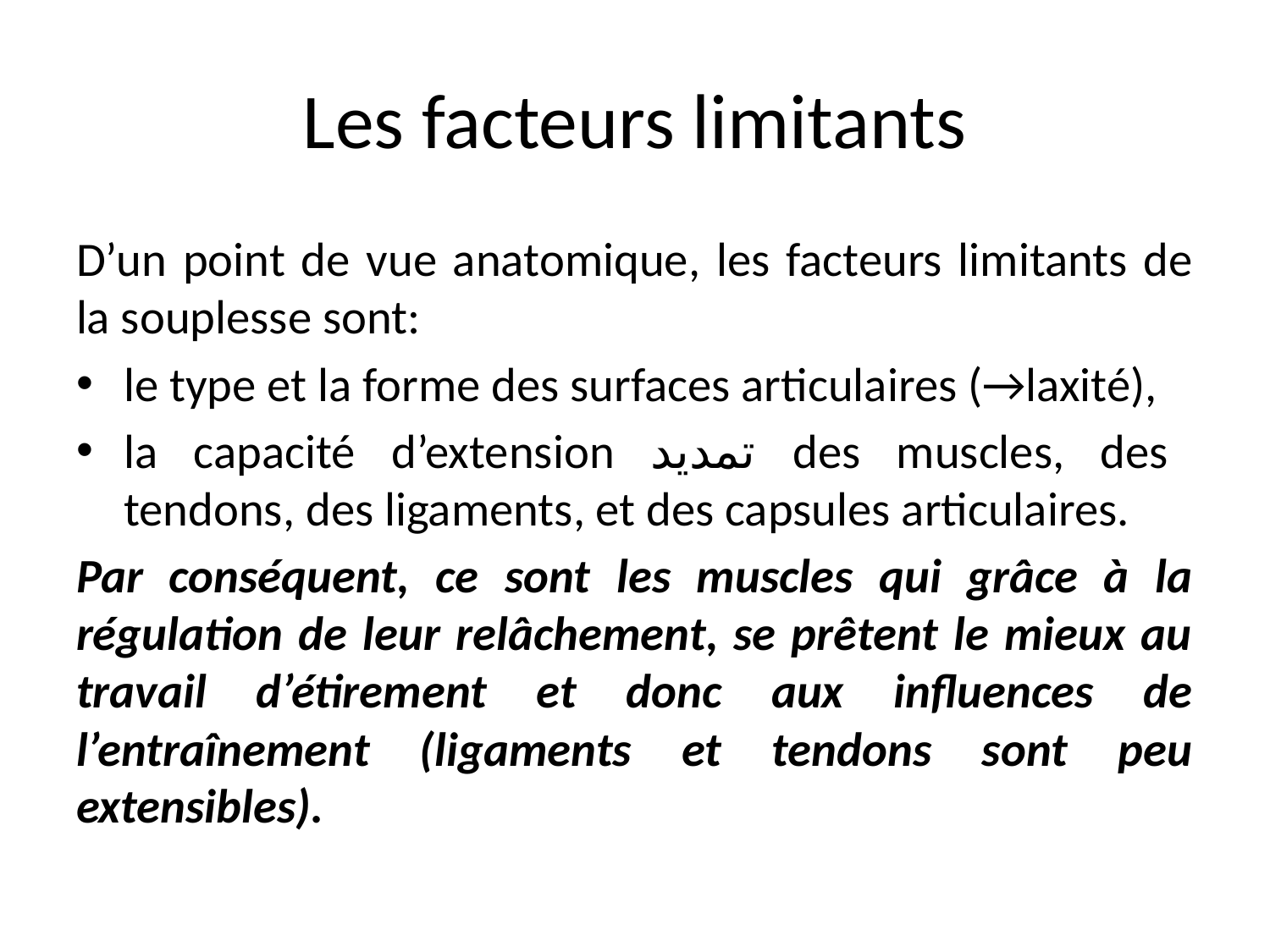

# Les facteurs limitants
D’un point de vue anatomique, les facteurs limitants de la souplesse sont:
le type et la forme des surfaces articulaires (→laxité),
la capacité d’extension تمديد   des muscles, des tendons, des ligaments, et des capsules articulaires.
Par conséquent, ce sont les muscles qui grâce à la régulation de leur relâchement, se prêtent le mieux au travail d’étirement et donc aux influences de l’entraînement (ligaments et tendons sont peu extensibles).